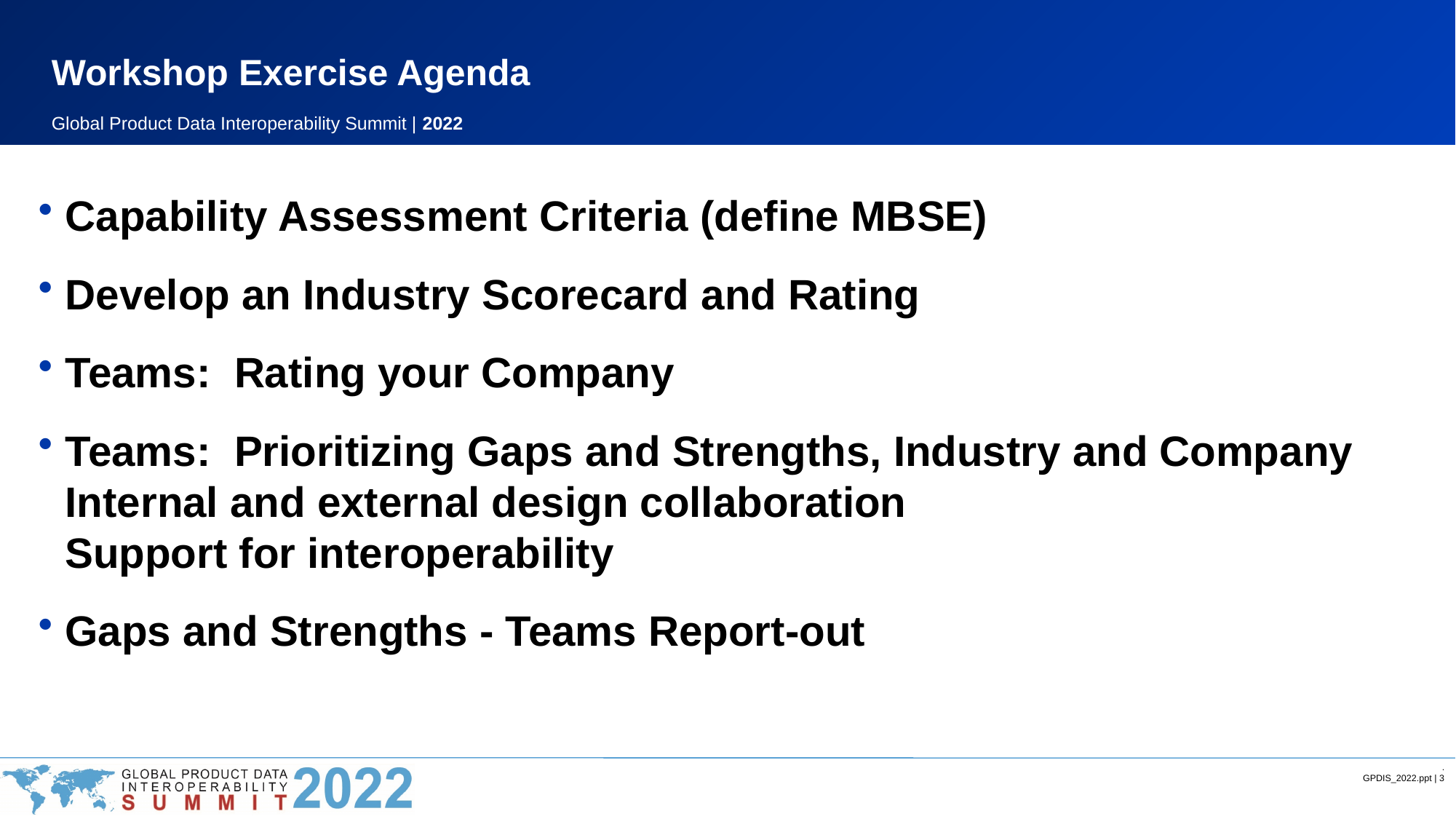

# Workshop Exercise Agenda
Capability Assessment Criteria (define MBSE)
Develop an Industry Scorecard and Rating
Teams:  Rating your Company
Teams:  Prioritizing Gaps and Strengths, Industry and Company
Internal and external design collaboration
Support for interoperability
Gaps and Strengths - Teams Report-out